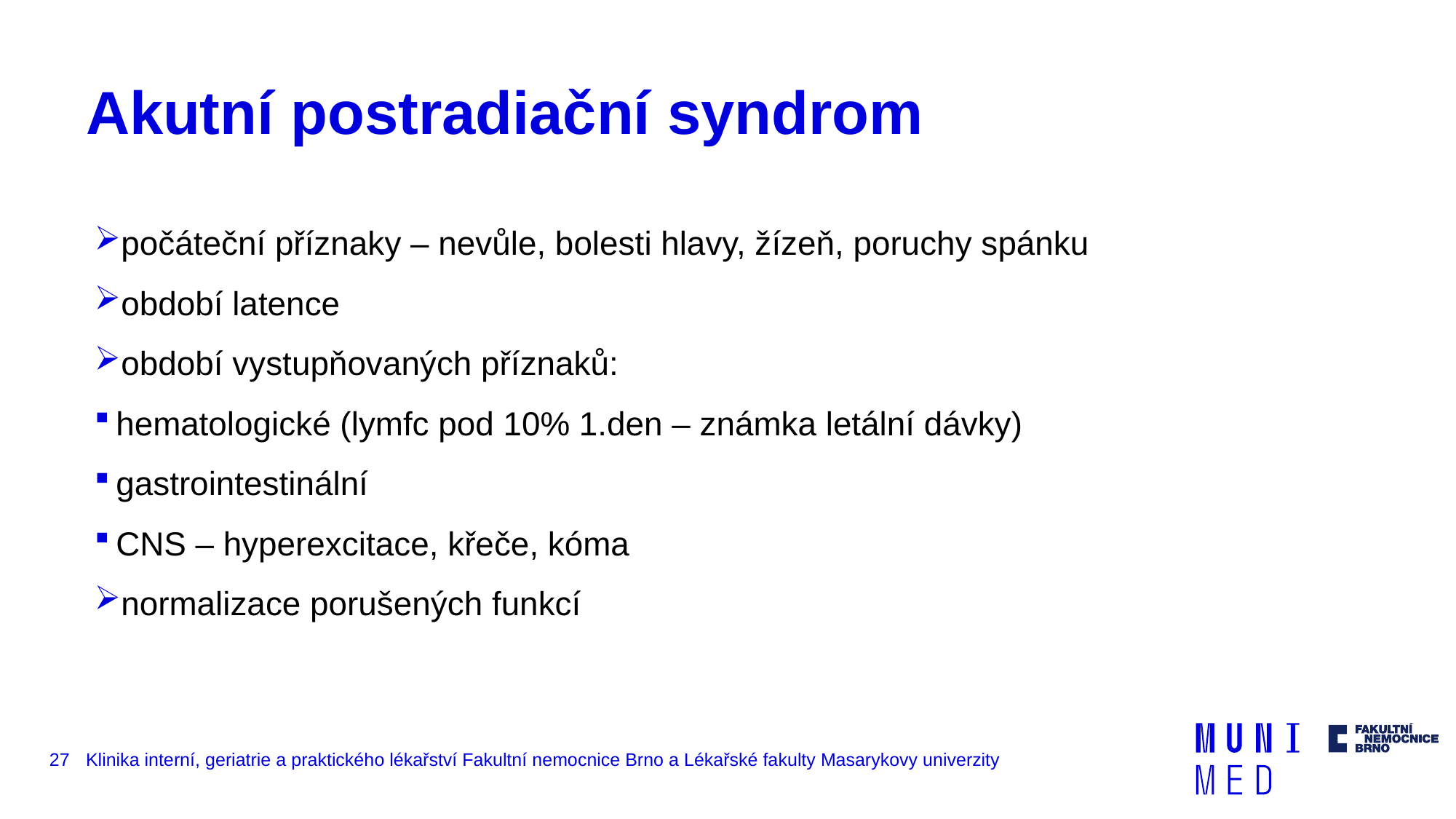

# Akutní postradiační syndrom
počáteční příznaky – nevůle, bolesti hlavy, žízeň, poruchy spánku
období latence
období vystupňovaných příznaků:
hematologické (lymfc pod 10% 1.den – známka letální dávky)
gastrointestinální
CNS – hyperexcitace, křeče, kóma
normalizace porušených funkcí
27
Klinika interní, geriatrie a praktického lékařství Fakultní nemocnice Brno a Lékařské fakulty Masarykovy univerzity